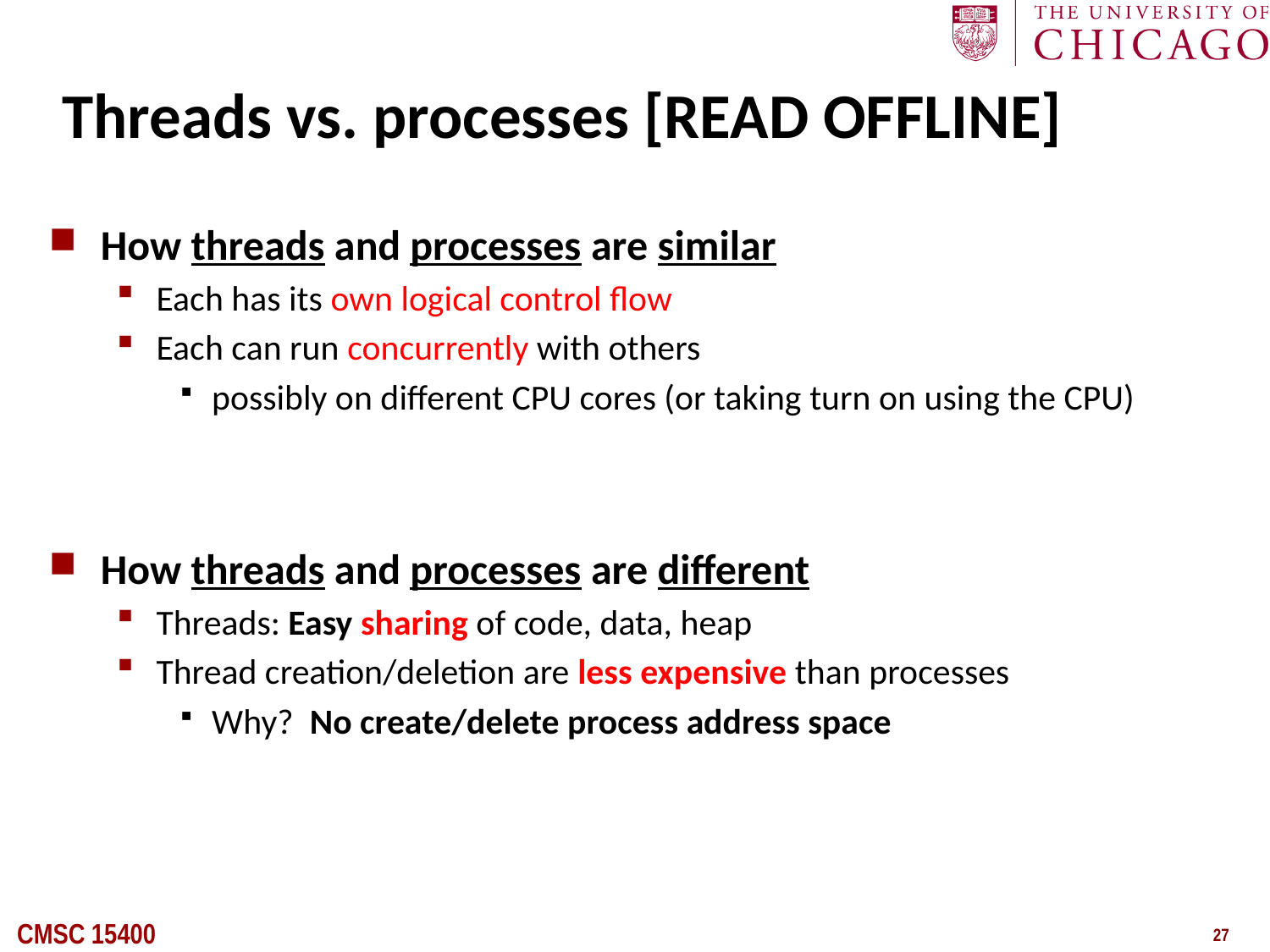

# Threads vs. processes [READ OFFLINE]
How threads and processes are similar
Each has its own logical control flow
Each can run concurrently with others
possibly on different CPU cores (or taking turn on using the CPU)

How threads and processes are different
Threads: Easy sharing of code, data, heap
Thread creation/deletion are less expensive than processes
Why?  No create/delete process address space